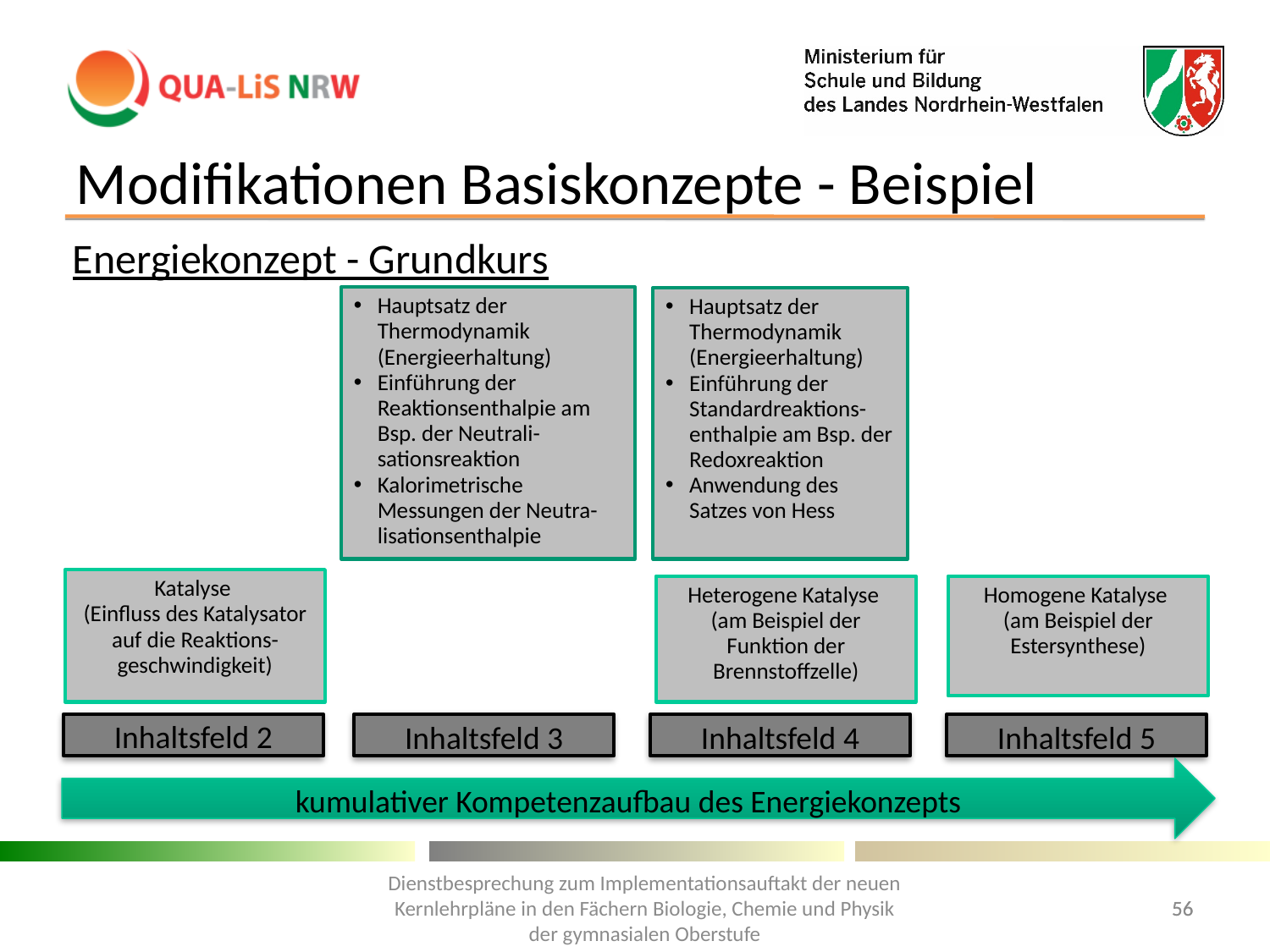

Modifikationen Basiskonzepte - Beispiel
Energiekonzept - Grundkurs

Hauptsatz der Thermodynamik (Energieerhaltung)
Einführung der Reaktionsenthalpie am Bsp. der Neutrali-sationsreaktion
Kalorimetrische Messungen der Neutra-lisationsenthalpie

Hauptsatz der Thermodynamik (Energieerhaltung)
Einführung der Standardreaktions-enthalpie am Bsp. der Redoxreaktion
Anwendung des Satzes von Hess

Katalyse
(Einfluss des Katalysator auf die Reaktions-geschwindigkeit)
Heterogene Katalyse
(am Beispiel der Funktion der Brennstoffzelle)
Homogene Katalyse
(am Beispiel der Estersynthese)
Inhaltsfeld 2
Inhaltsfeld 3
Inhaltsfeld 4
Inhaltsfeld 5
kumulativer Kompetenzaufbau des Energiekonzepts
Dienstbesprechung zum Implementationsauftakt der neuen Kernlehrpläne in den Fächern Biologie, Chemie und Physik der gymnasialen Oberstufe
56
56